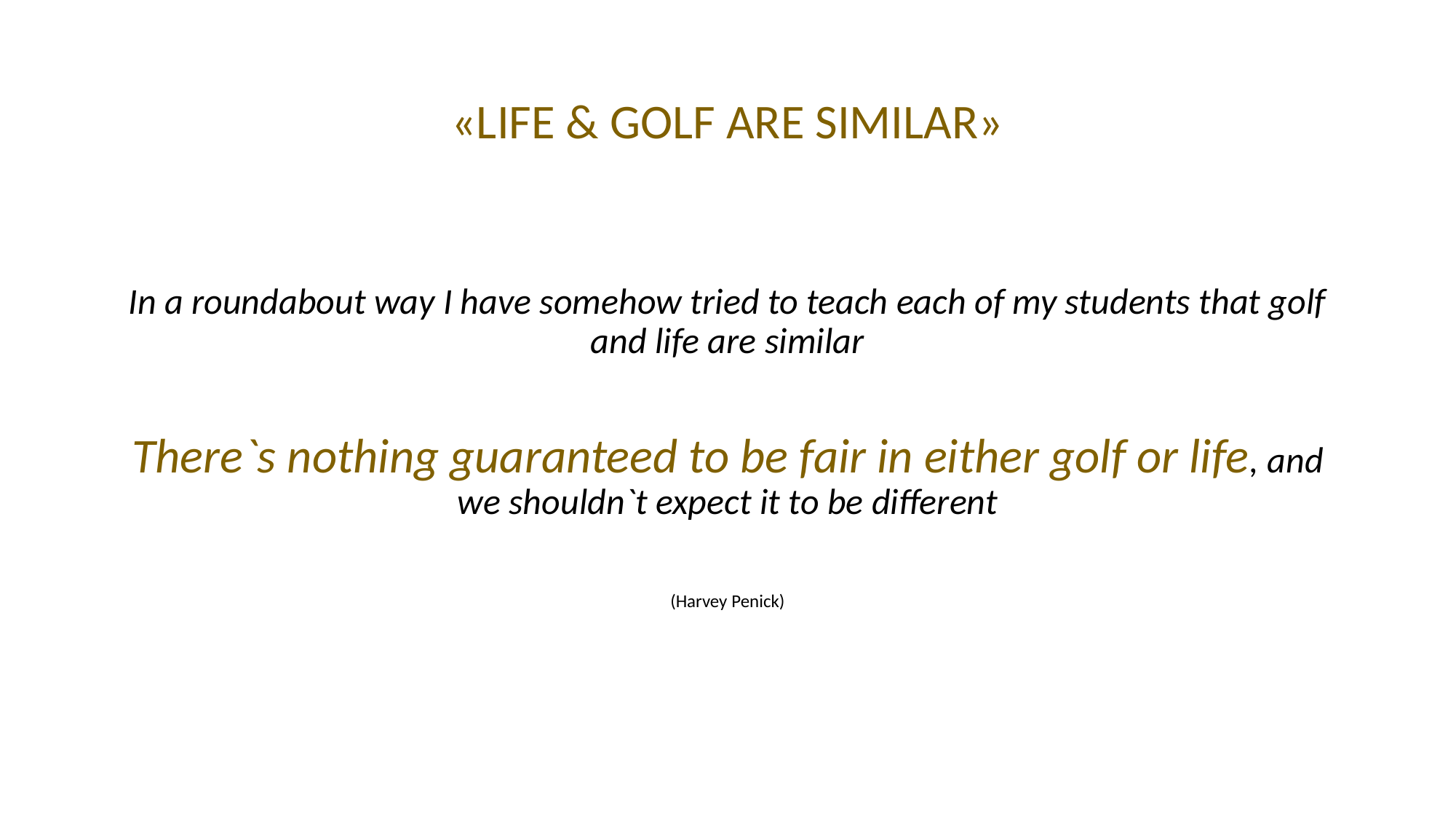

# «LIFE & GOLF ARE SIMILAR»

In a roundabout way I have somehow tried to teach each of my students that golf and life are similar

There`s nothing guaranteed to be fair in either golf or life, and we shouldn`t expect it to be different

(Harvey Penick)